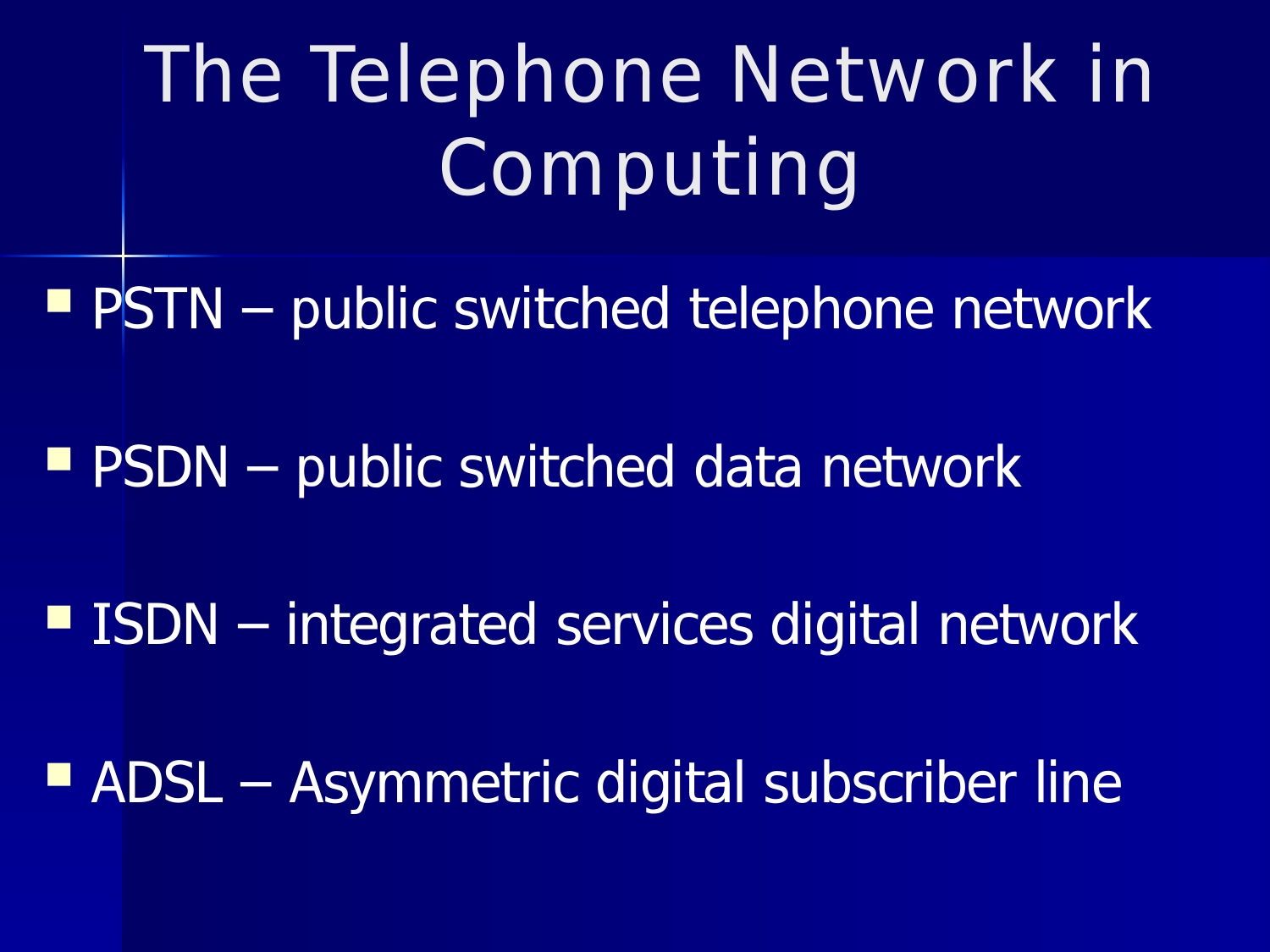

The Telephone Network in Computing
PSTN – public switched telephone network

PSDN – public switched data network

ISDN – integrated services digital network

ADSL – Asymmetric digital subscriber line